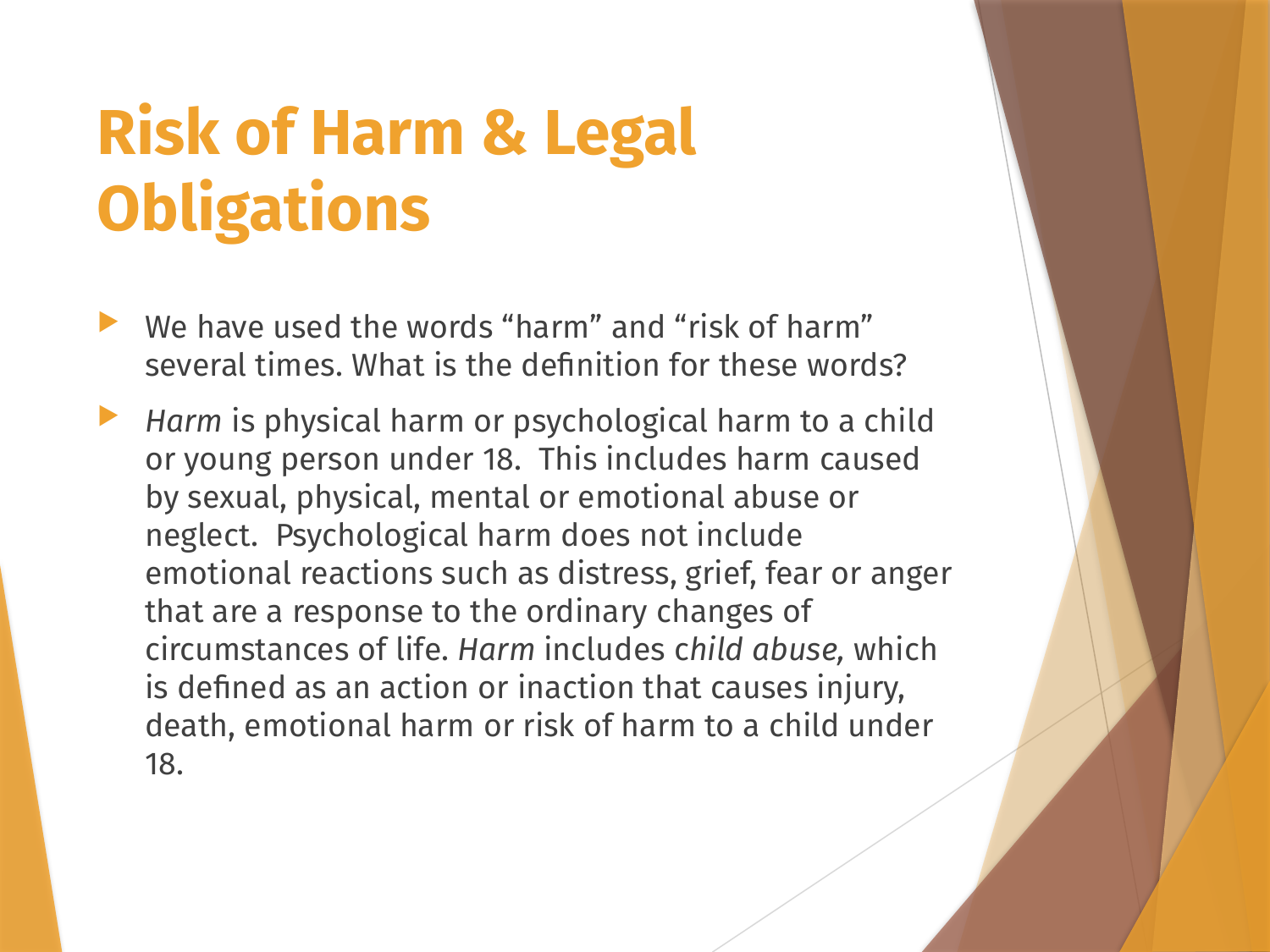

# Risk of Harm & Legal Obligations
We have used the words “harm” and “risk of harm” several times. What is the definition for these words?
Harm is physical harm or psychological harm to a child or young person under 18.  This includes harm caused by sexual, physical, mental or emotional abuse or neglect.  Psychological harm does not include emotional reactions such as distress, grief, fear or anger that are a response to the ordinary changes of circumstances of life. Harm includes child abuse, which is defined as an action or inaction that causes injury, death, emotional harm or risk of harm to a child under 18.